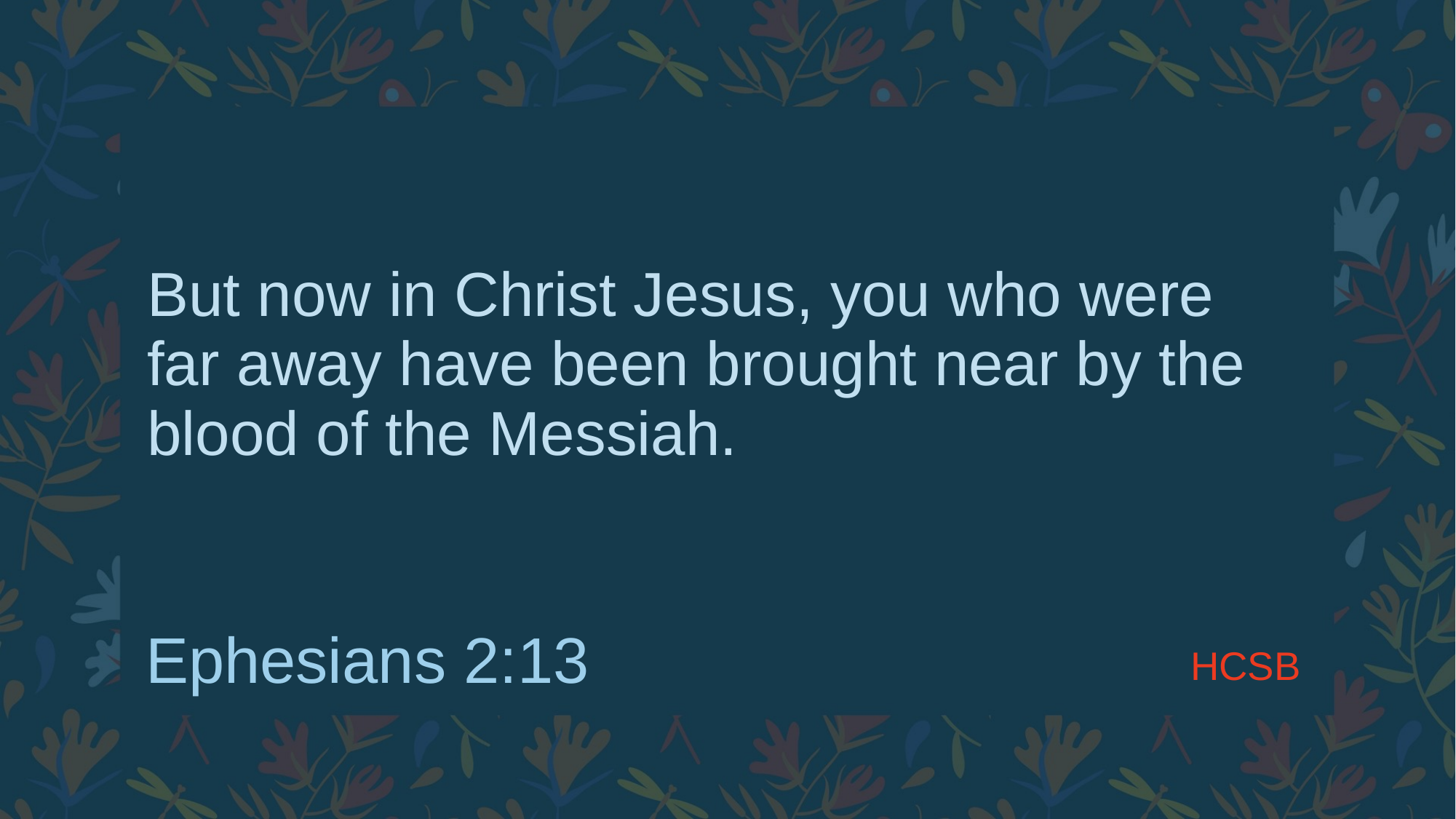

# But now in Christ Jesus, you who were far away have been brought near by the blood of the Messiah.
HCSB
Ephesians 2:13